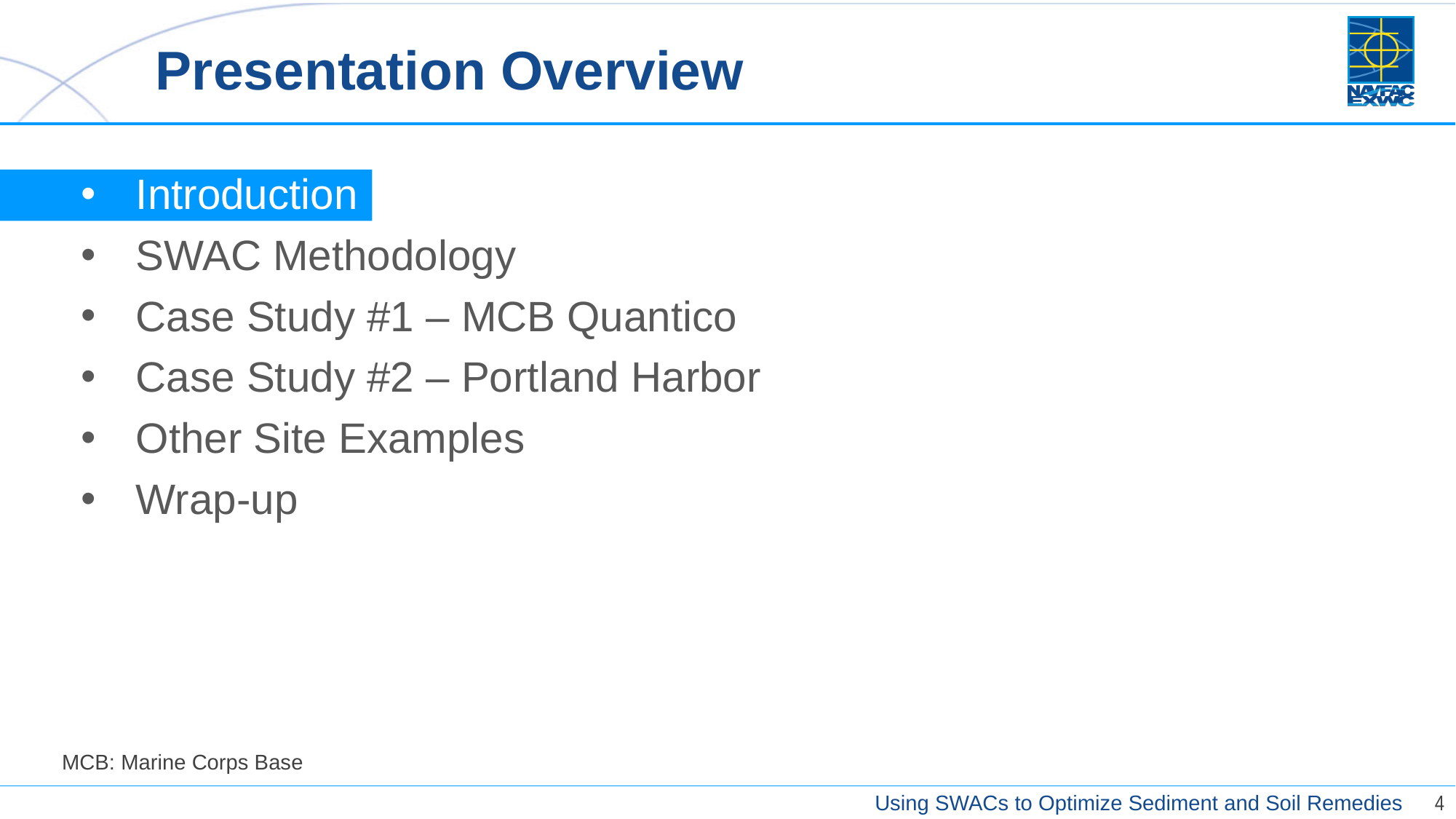

# Presentation Overview
Introduction
SWAC Methodology
Case Study #1 – MCB Quantico
Case Study #2 – Portland Harbor
Other Site Examples
Wrap-up

MCB: Marine Corps Base